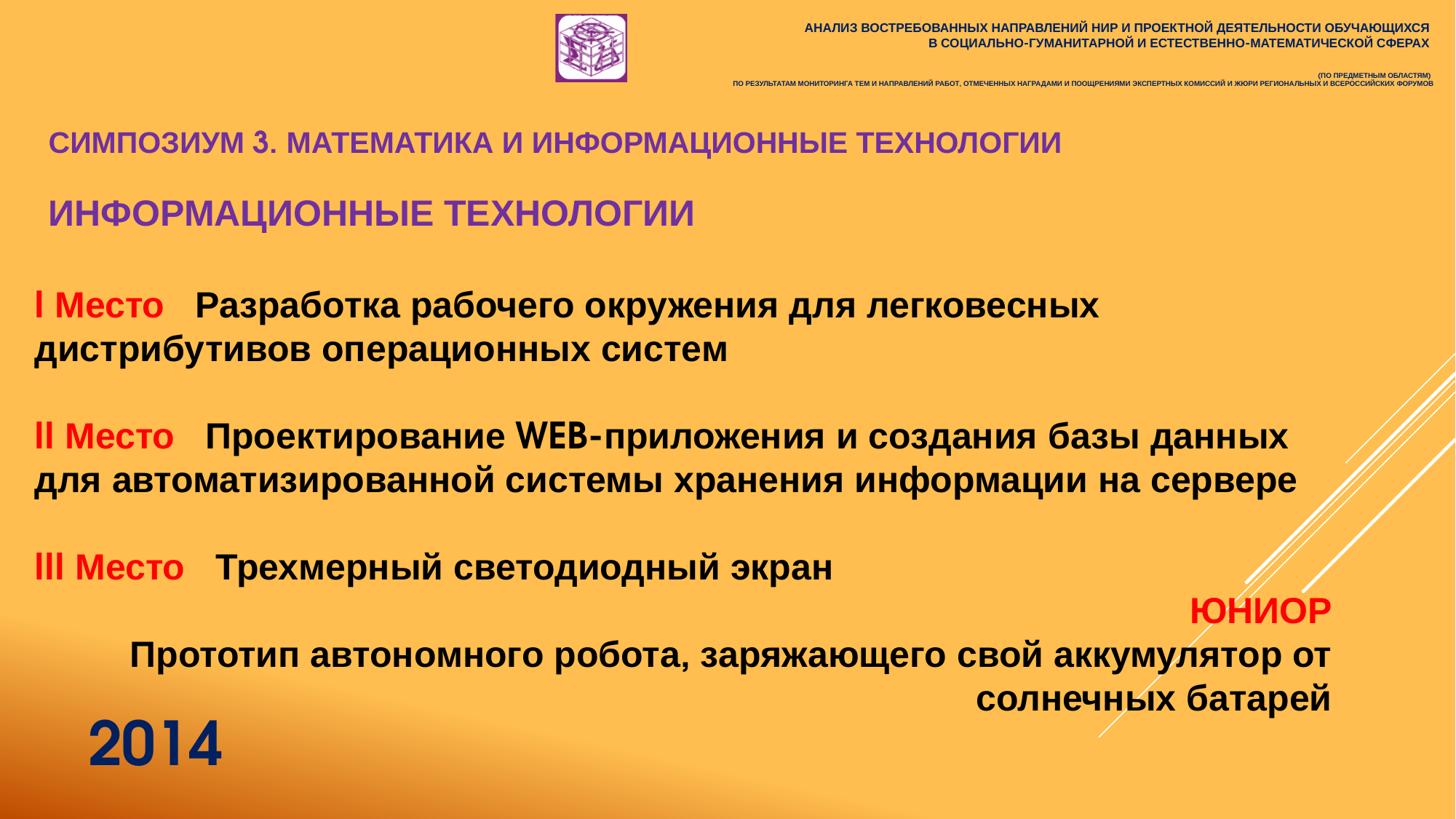

Анализ востребованных направлений нир и проектной деятельности обучающихся
в социально-гуманитарной и естественно-математической сферах
(по предметным областям)
по результатам мониторинга тем и направлений работ, отмеченных наградами и поощрениями экспертных комиссий и жюри региональных и всероссийских форумов
# СИМПОЗИУМ 3. математика и информационные технологии
Информационные технологии
I Место   Разработка рабочего окружения для легковесных дистрибутивов операционных систем

II Место   Проектирование WEB-приложения и создания базы данных для автоматизированной системы хранения информации на сервере

III Место   Трехмерный светодиодный экран
ЮНИОР
Прототип автономного робота, заряжающего свой аккумулятор от солнечных батарей

2014